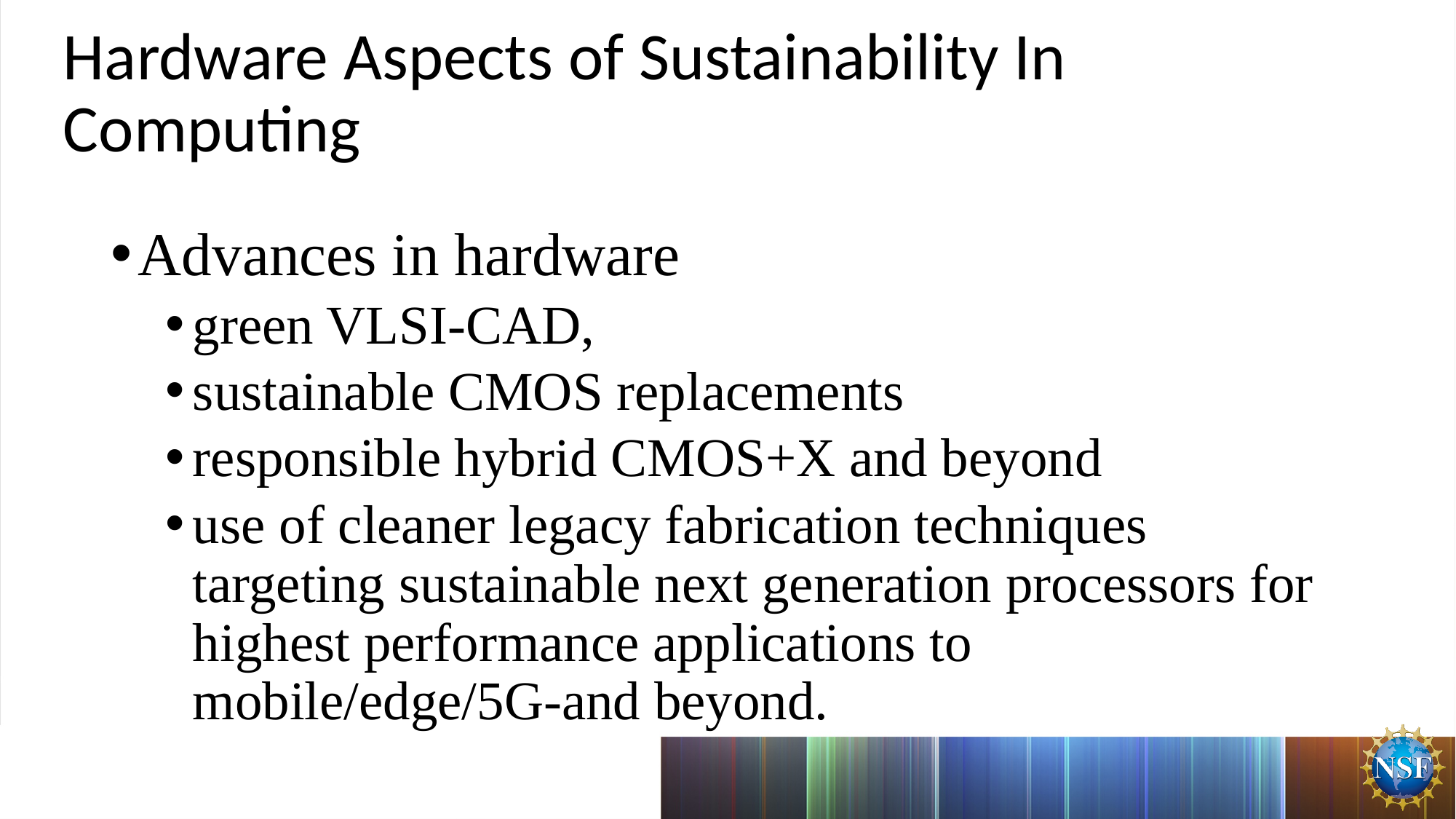

# Hardware Aspects of Sustainability In Computing
Advances in hardware
green VLSI-CAD,
sustainable CMOS replacements
responsible hybrid CMOS+X and beyond
use of cleaner legacy fabrication techniques targeting sustainable next generation processors for highest performance applications to mobile/edge/5G-and beyond.